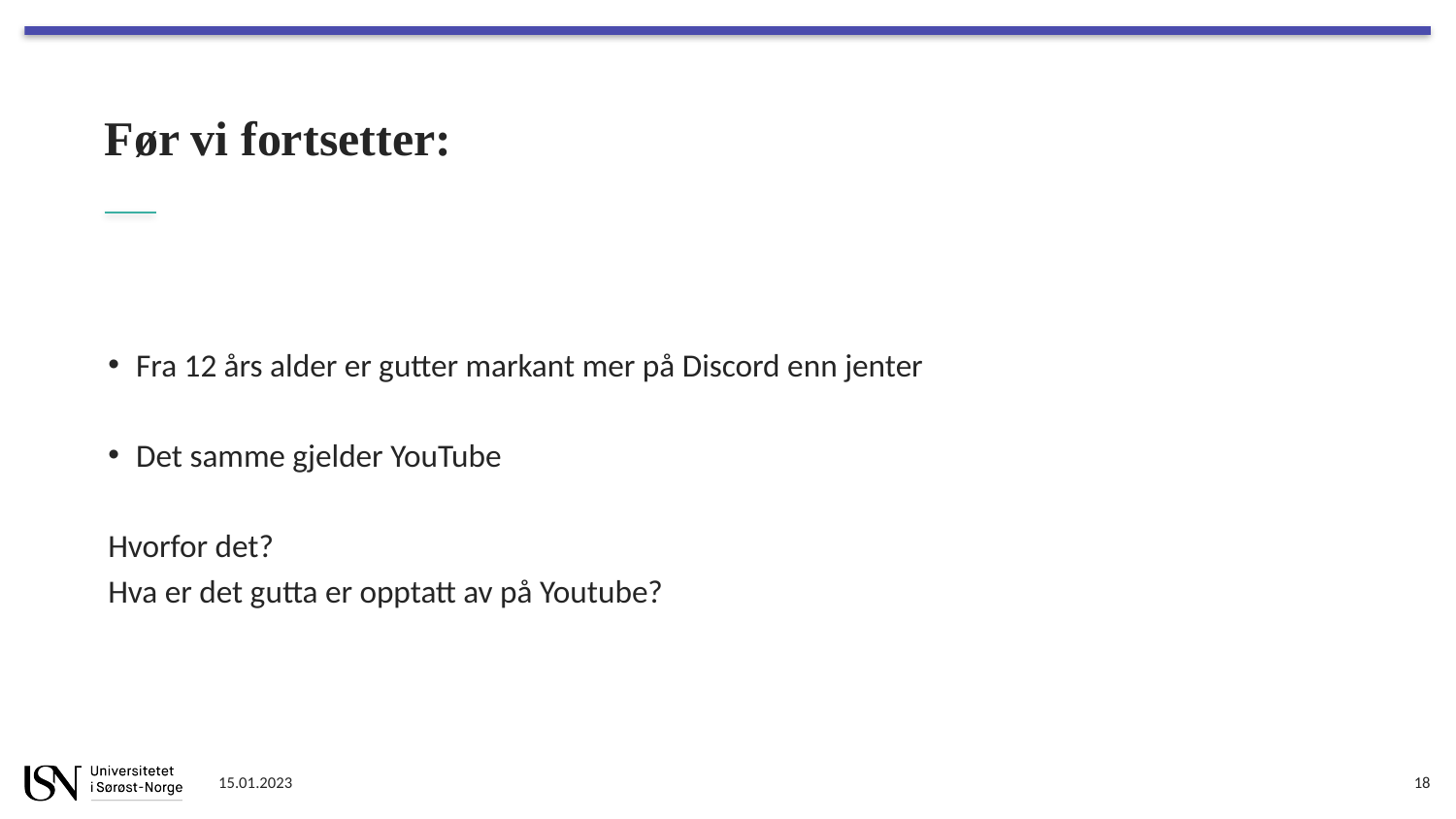

# Før vi fortsetter:

Fra 12 års alder er gutter markant mer på Discord enn jenter

Det samme gjelder YouTube

Hvorfor det?
Hva er det gutta er opptatt av på Youtube?
15.01.2023
18